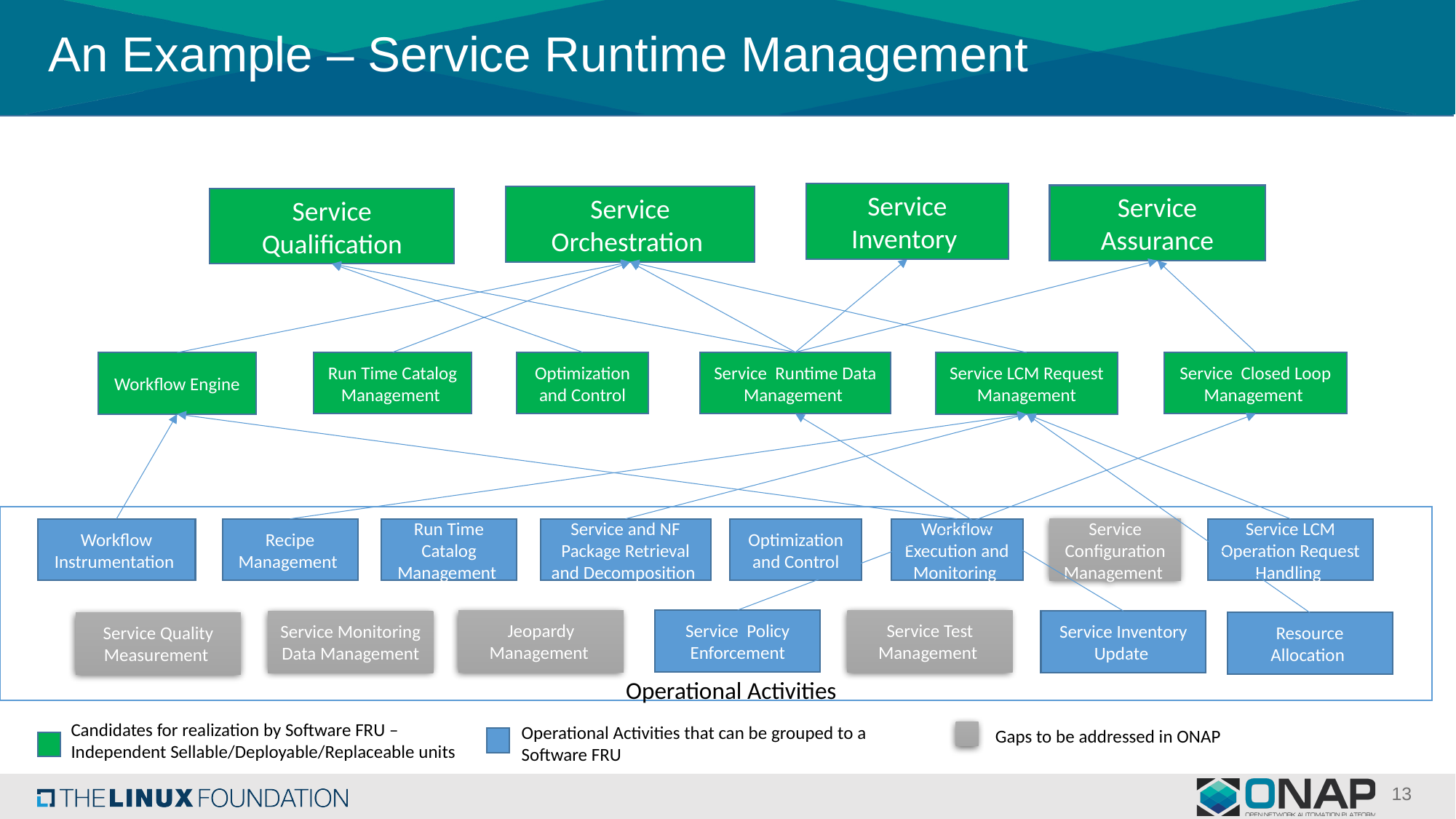

# An Example – Service Runtime Management
Service Inventory
Service Assurance
Service Orchestration
Service Qualification
Service  Closed Loop Management
Run Time Catalog Management
Optimization and Control
Service  Runtime Data Management
Workflow Engine
Service LCM Request Management

Workflow Instrumentation
Recipe Management
Run Time Catalog Management
Service and NF Package Retrieval and Decomposition
Optimization and Control
Workflow Execution and Monitoring
Service Configuration Management
Service LCM Operation Request Handling
Service  Policy Enforcement
Jeopardy Management
Service Test Management
Service Inventory Update
Service Monitoring Data Management
Resource Allocation
Service Quality Measurement
Operational Activities
Candidates for realization by Software FRU – Independent Sellable/Deployable/Replaceable units
Operational Activities that can be grouped to a Software FRU
Gaps to be addressed in ONAP

13